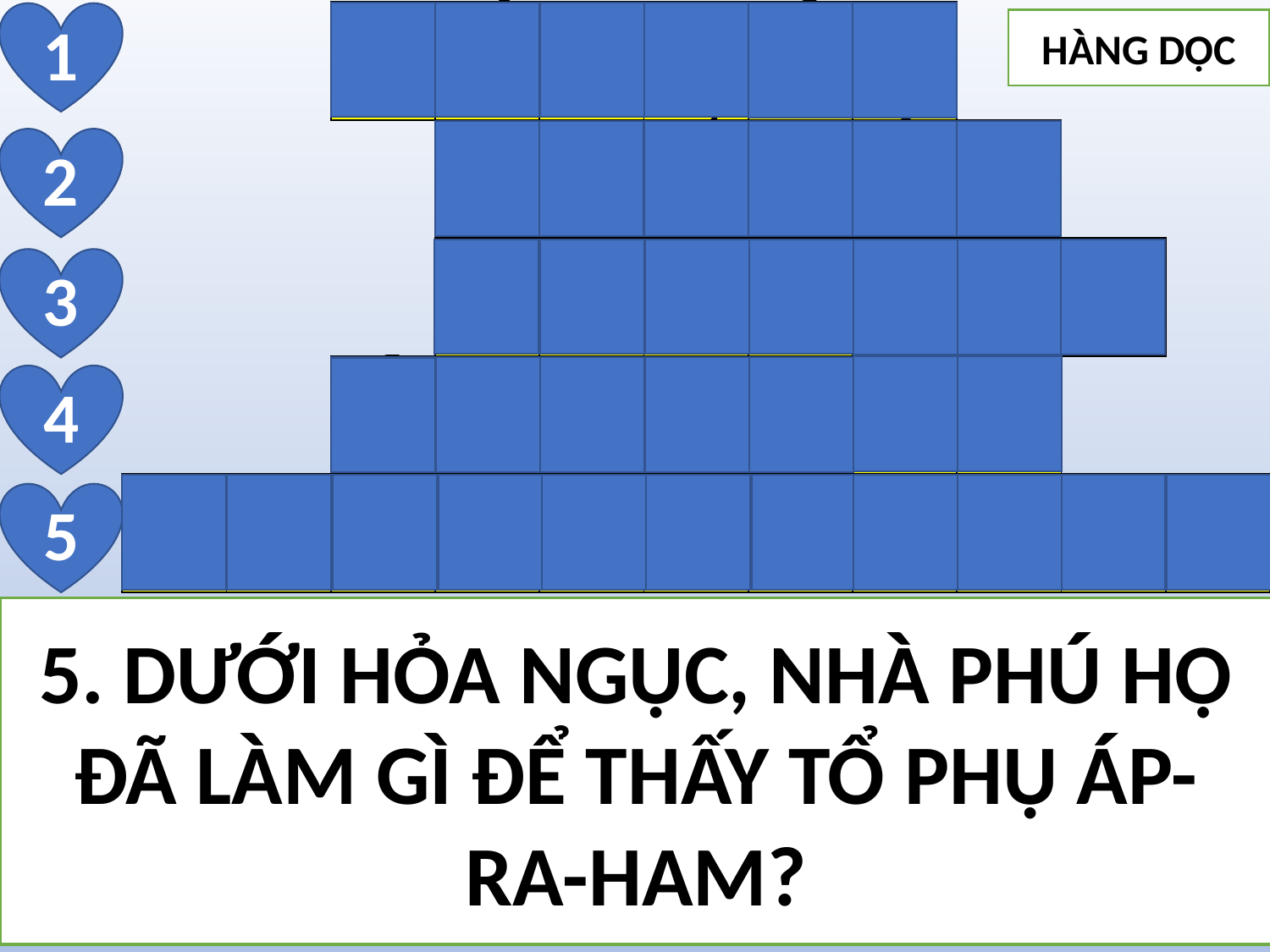

1
|  |  | G | Ấ | M | V | Ó | C |  |  |  |
| --- | --- | --- | --- | --- | --- | --- | --- | --- | --- | --- |
|  |  |  | K | H | Ổ | L | Ắ | M |  |  |
|  |  |  | V | Ự | C | T | H | Ẳ | M |  |
|  |  | Á | P | R | A | H | A | M |  |  |
| N | G | Ư | Ớ | C | M | Ắ | T | L | Ê | N |

HÀNG DỌC

2

3

4

5
3. GIỮA THIÊN ĐÀNG VÀ HỎA NGỤC CÓ MỘT CÁI GÌ LỚN?
5. DƯỚI HỎA NGỤC, NHÀ PHÚ HỘ ĐÃ LÀM GÌ ĐỂ THẤY TỔ PHỤ ÁP-RA-HAM?
4. KHI CHẾT ANH LA-DA-RÔ ĐƯỢC ĐƯA VÀO LÒNG ÔNG NÀO?
1. Nhà phú hộ mặc toàn lụa là và cái gì?
2. Ở HỎA NGỤC NHÀ PHÚ HỘ BỊ LỬA THIÊU ĐỐT THẾ NÀO?